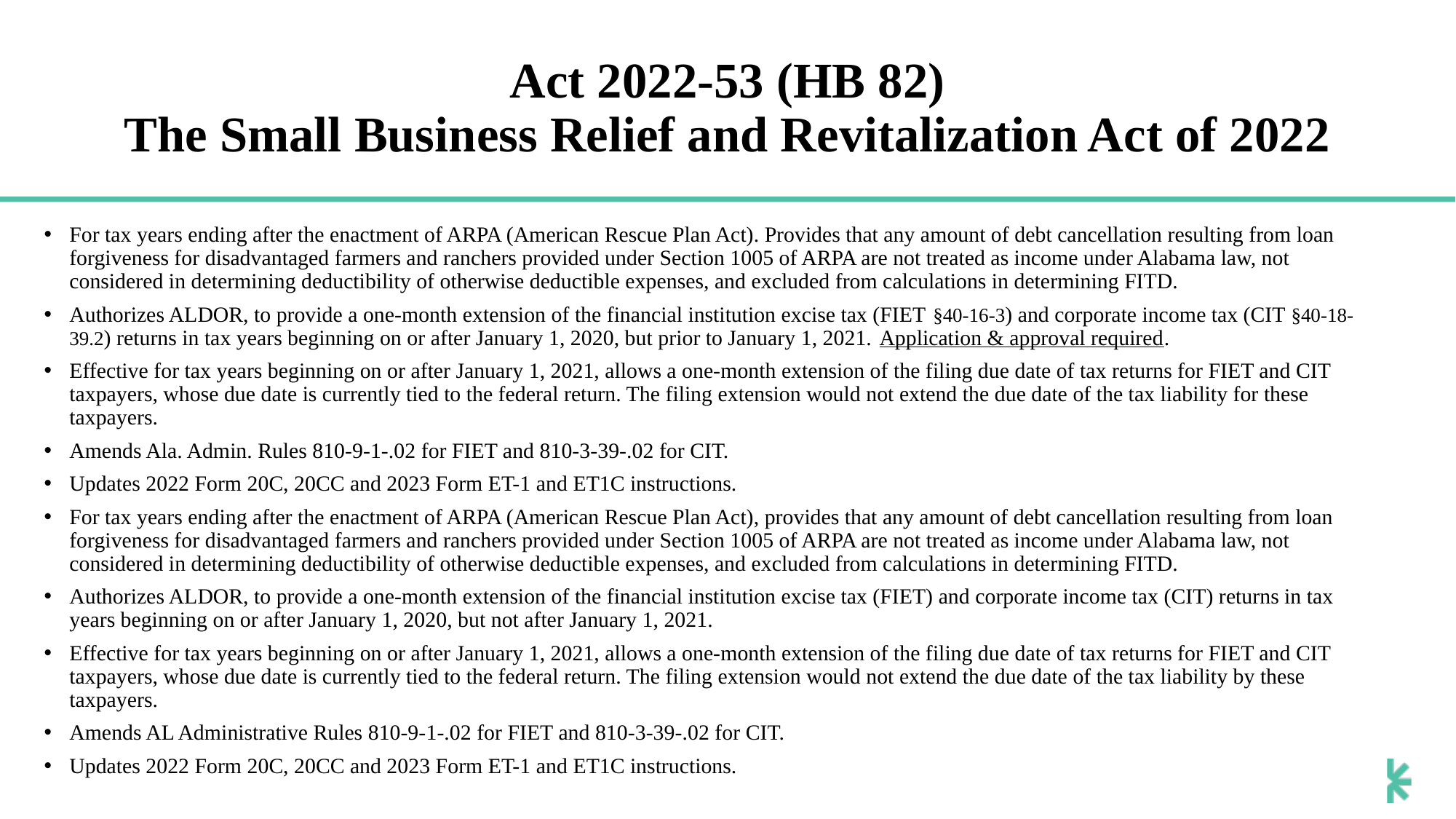

# Act 2022-53 (HB 82) The Small Business Relief and Revitalization Act of 2022
For tax years ending after the enactment of ARPA (American Rescue Plan Act). Provides that any amount of debt cancellation resulting from loan forgiveness for disadvantaged farmers and ranchers provided under Section 1005 of ARPA are not treated as income under Alabama law, not considered in determining deductibility of otherwise deductible expenses, and excluded from calculations in determining FITD.
Authorizes ALDOR, to provide a one-month extension of the financial institution excise tax (FIET §40-16-3) and corporate income tax (CIT §40-18-39.2) returns in tax years beginning on or after January 1, 2020, but prior to January 1, 2021. Application & approval required.
Effective for tax years beginning on or after January 1, 2021, allows a one-month extension of the filing due date of tax returns for FIET and CIT taxpayers, whose due date is currently tied to the federal return. The filing extension would not extend the due date of the tax liability for these taxpayers.
Amends Ala. Admin. Rules 810-9-1-.02 for FIET and 810-3-39-.02 for CIT.
Updates 2022 Form 20C, 20CC and 2023 Form ET-1 and ET1C instructions.
For tax years ending after the enactment of ARPA (American Rescue Plan Act), provides that any amount of debt cancellation resulting from loan forgiveness for disadvantaged farmers and ranchers provided under Section 1005 of ARPA are not treated as income under Alabama law, not considered in determining deductibility of otherwise deductible expenses, and excluded from calculations in determining FITD.
Authorizes ALDOR, to provide a one-month extension of the financial institution excise tax (FIET) and corporate income tax (CIT) returns in tax years beginning on or after January 1, 2020, but not after January 1, 2021.
Effective for tax years beginning on or after January 1, 2021, allows a one-month extension of the filing due date of tax returns for FIET and CIT taxpayers, whose due date is currently tied to the federal return. The filing extension would not extend the due date of the tax liability by these taxpayers.
Amends AL Administrative Rules 810-9-1-.02 for FIET and 810-3-39-.02 for CIT.
Updates 2022 Form 20C, 20CC and 2023 Form ET-1 and ET1C instructions.